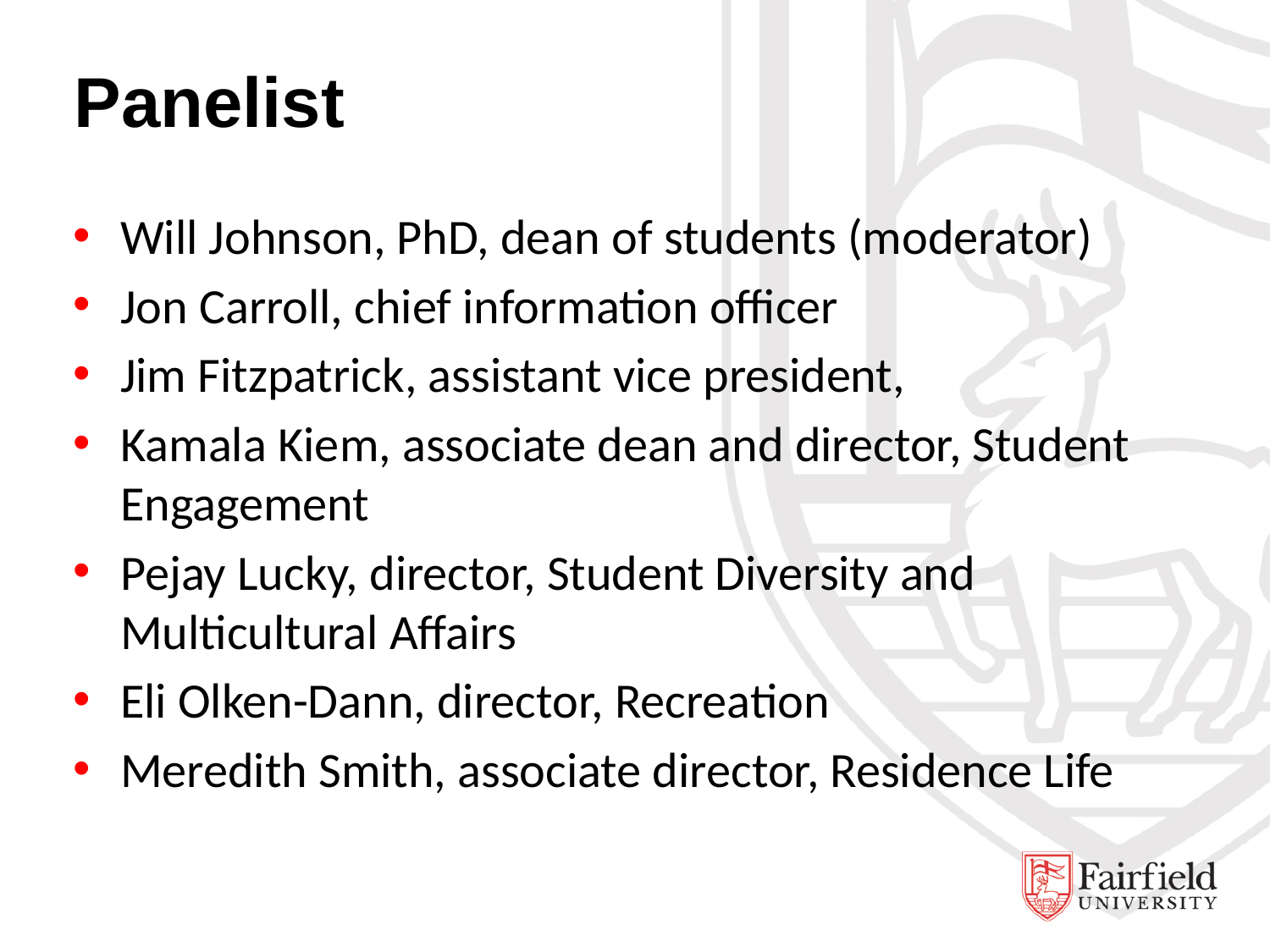

# Panelist
Will Johnson, PhD, dean of students (moderator)
Jon Carroll, chief information officer
Jim Fitzpatrick, assistant vice president,
Kamala Kiem, associate dean and director, Student Engagement
Pejay Lucky, director, Student Diversity and Multicultural Affairs
Eli Olken-Dann, director, Recreation
Meredith Smith, associate director, Residence Life